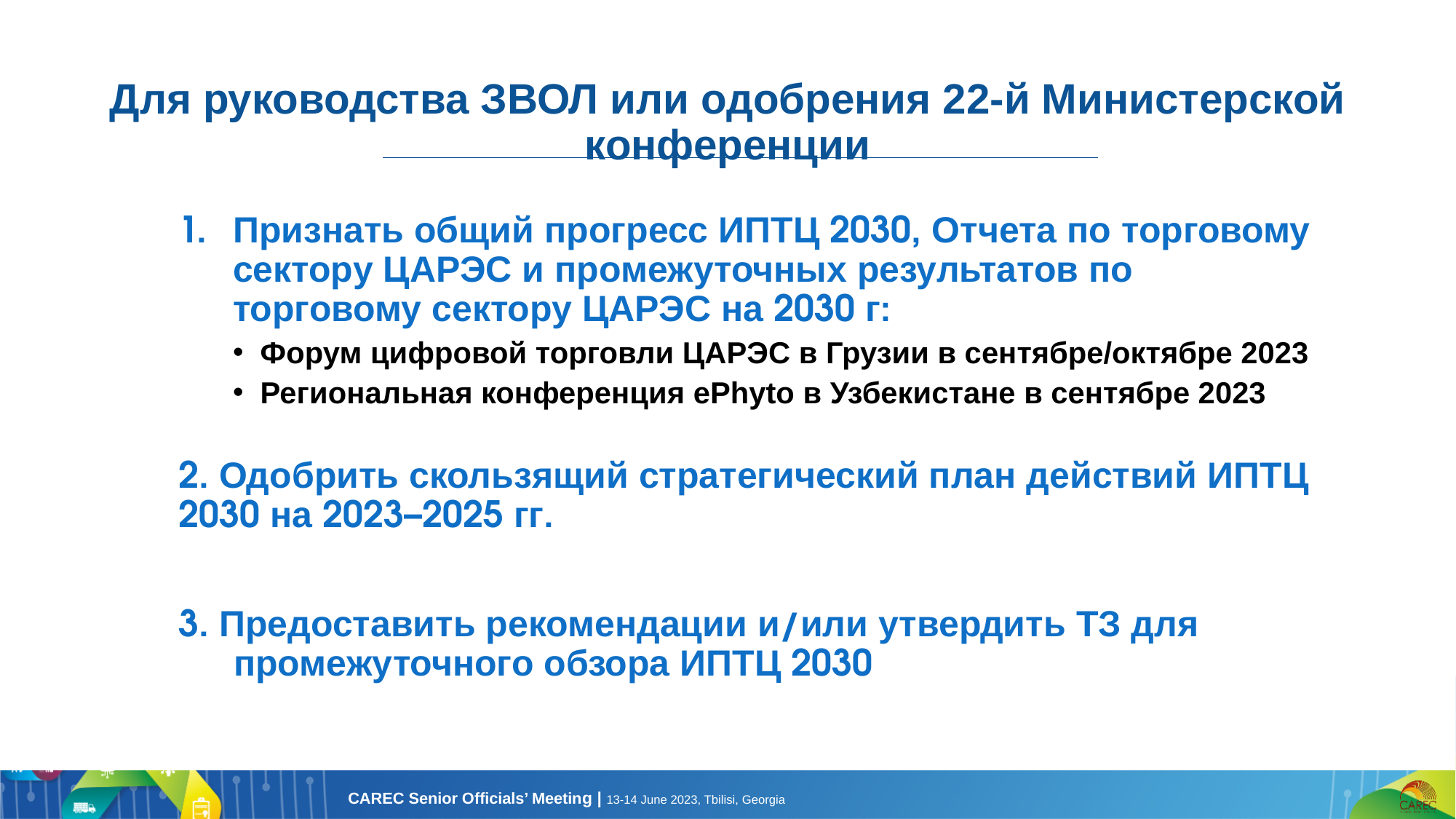

# Для руководства ЗВОЛ или одобрения 22-й Министерской конференции

Признать общий прогресс ИПТЦ 2030, Отчета по торговому сектору ЦАРЭС и промежуточных результатов по торговому сектору ЦАРЭС на 2030 г:
Форум цифровой торговли ЦАРЭС в Грузии в сентябре/октябре 2023
Региональная конференция ePhyto в Узбекистане в сентябре 2023

2. Одобрить скользящий стратегический план действий ИПТЦ 2030 на 2023–2025 гг.

3. Предоставить рекомендации и/или утвердить ТЗ для промежуточного обзора ИПТЦ 2030

20